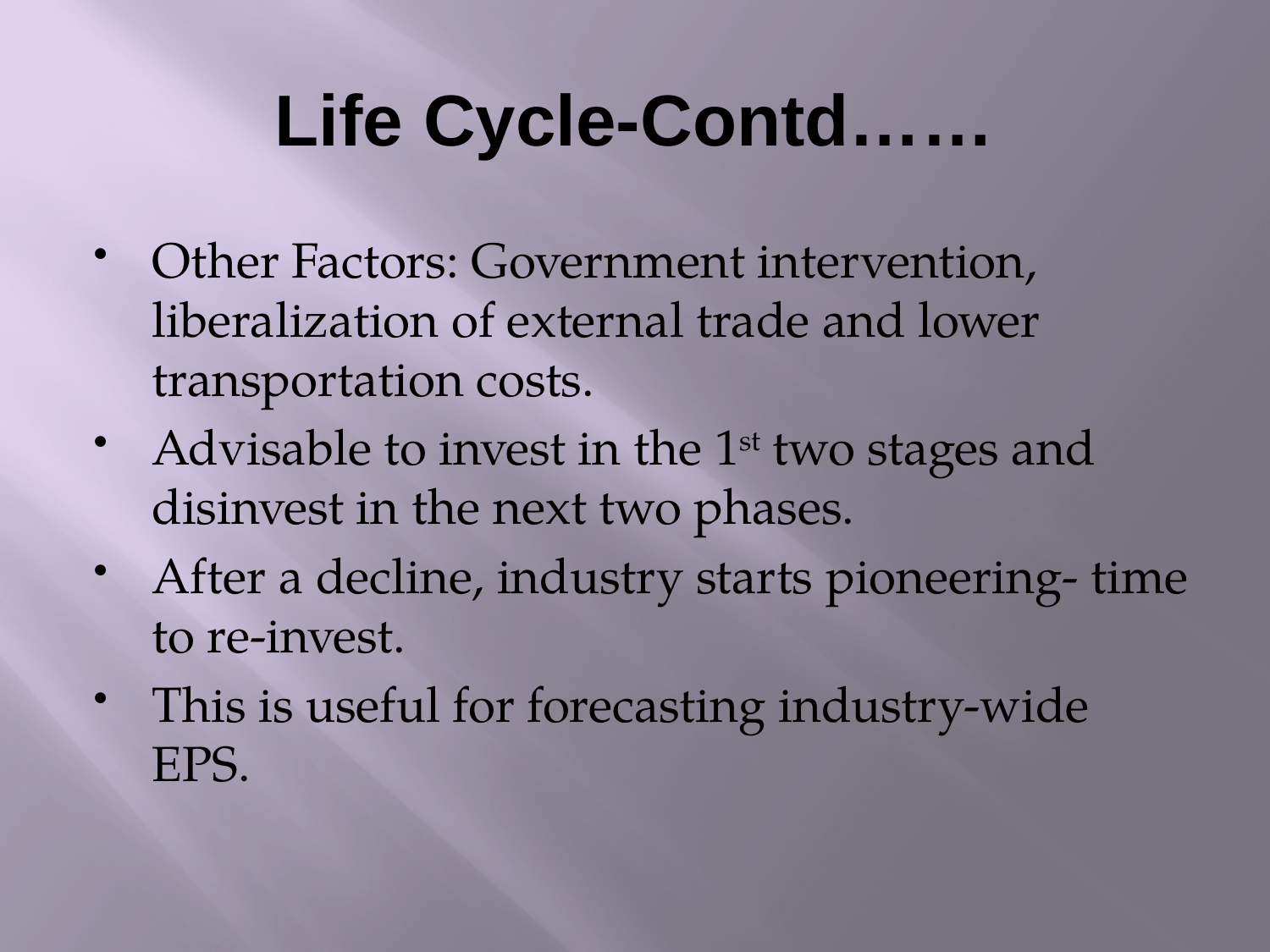

# Life Cycle-Contd……
Other Factors: Government intervention, liberalization of external trade and lower transportation costs.
Advisable to invest in the 1st two stages and disinvest in the next two phases.
After a decline, industry starts pioneering- time to re-invest.
This is useful for forecasting industry-wide EPS.